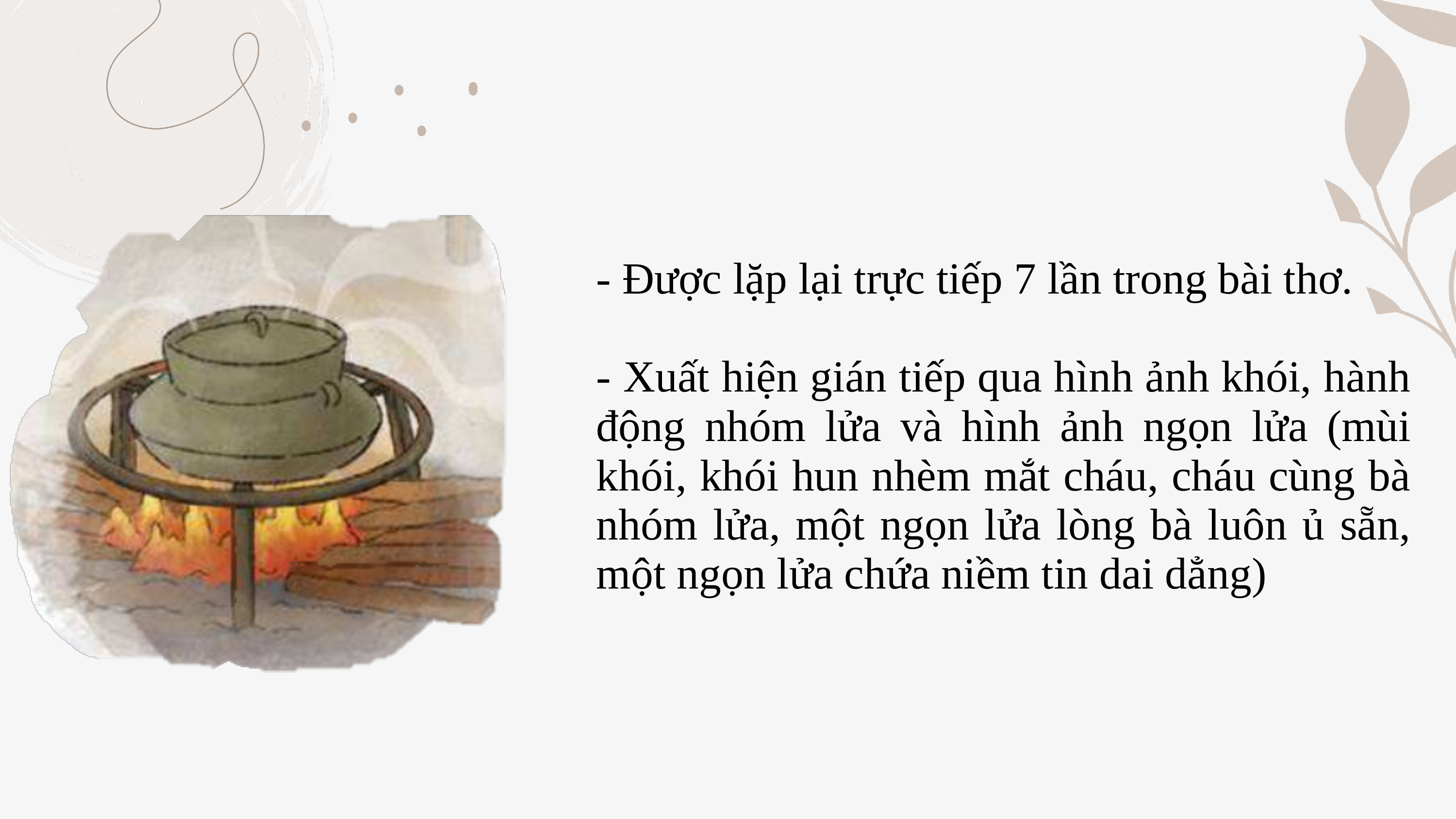

- Được lặp lại trực tiếp 7 lần trong bài thơ.
- Xuất hiện gián tiếp qua hình ảnh khói, hành động nhóm lửa và hình ảnh ngọn lửa (mùi khói, khói hun nhèm mắt cháu, cháu cùng bà nhóm lửa, một ngọn lửa lòng bà luôn ủ sẵn, một ngọn lửa chứa niềm tin dai dẳng)